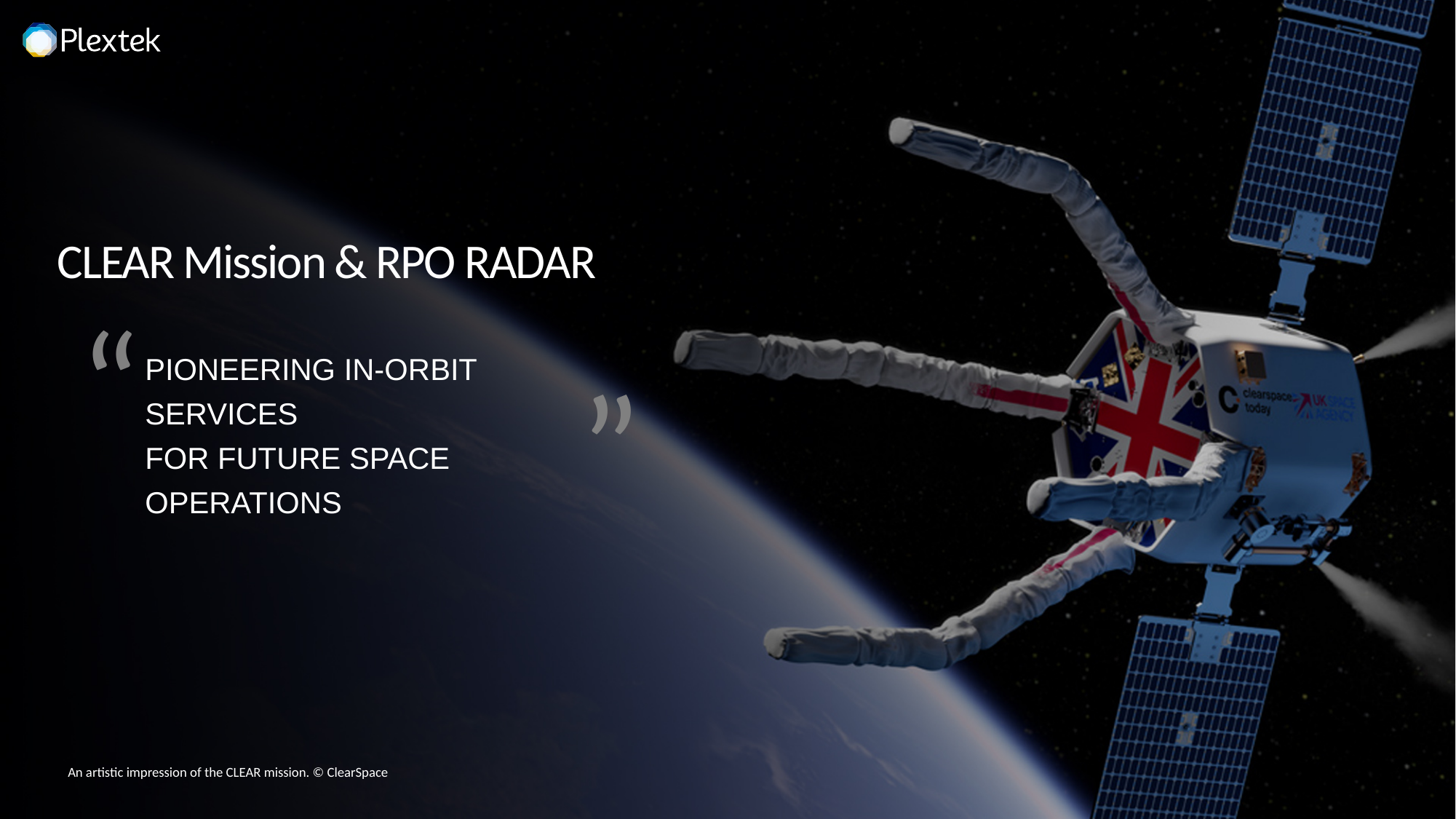

# CLEAR Mission & RPO RADAR
“
Pioneering in-orbit services
for future space operations
”
An artistic impression of the CLEAR mission. © ClearSpace

9